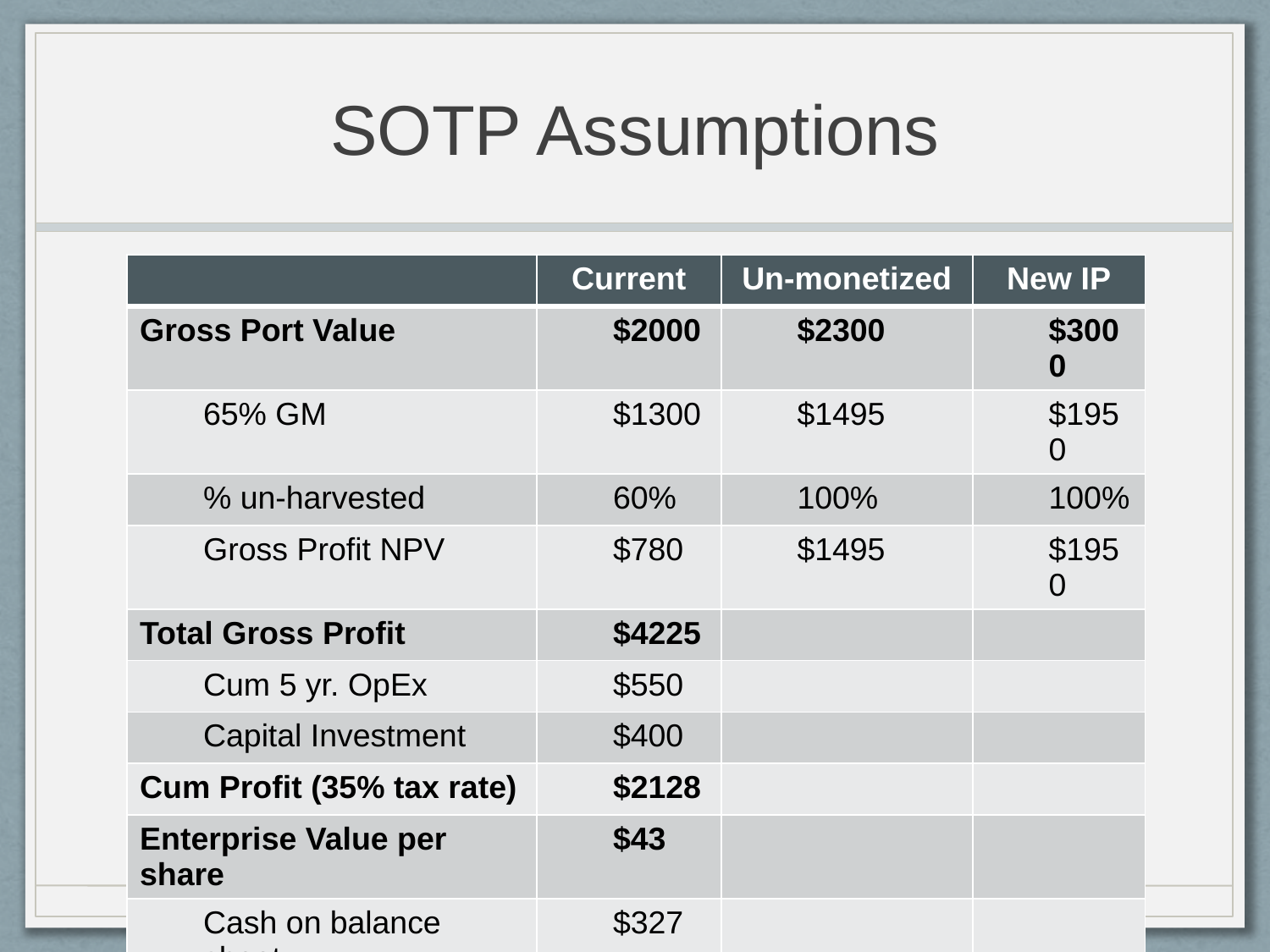

# SOTP Assumptions
|  | Current | Un-monetized | New IP |
| --- | --- | --- | --- |
| Gross Port Value | $2000 | $2300 | $3000 |
| 65% GM | $1300 | $1495 | $1950 |
| % un-harvested | 60% | 100% | 100% |
| Gross Profit NPV | $780 | $1495 | $1950 |
| Total Gross Profit | $4225 |  |  |
| Cum 5 yr. OpEx | $550 |  |  |
| Capital Investment | $400 |  |  |
| Cum Profit (35% tax rate) | $2128 |  |  |
| Enterprise Value per share | $43 |  |  |
| Cash on balance sheet | $327 |  |  |
| Equity Value per share | $50 |  |  |